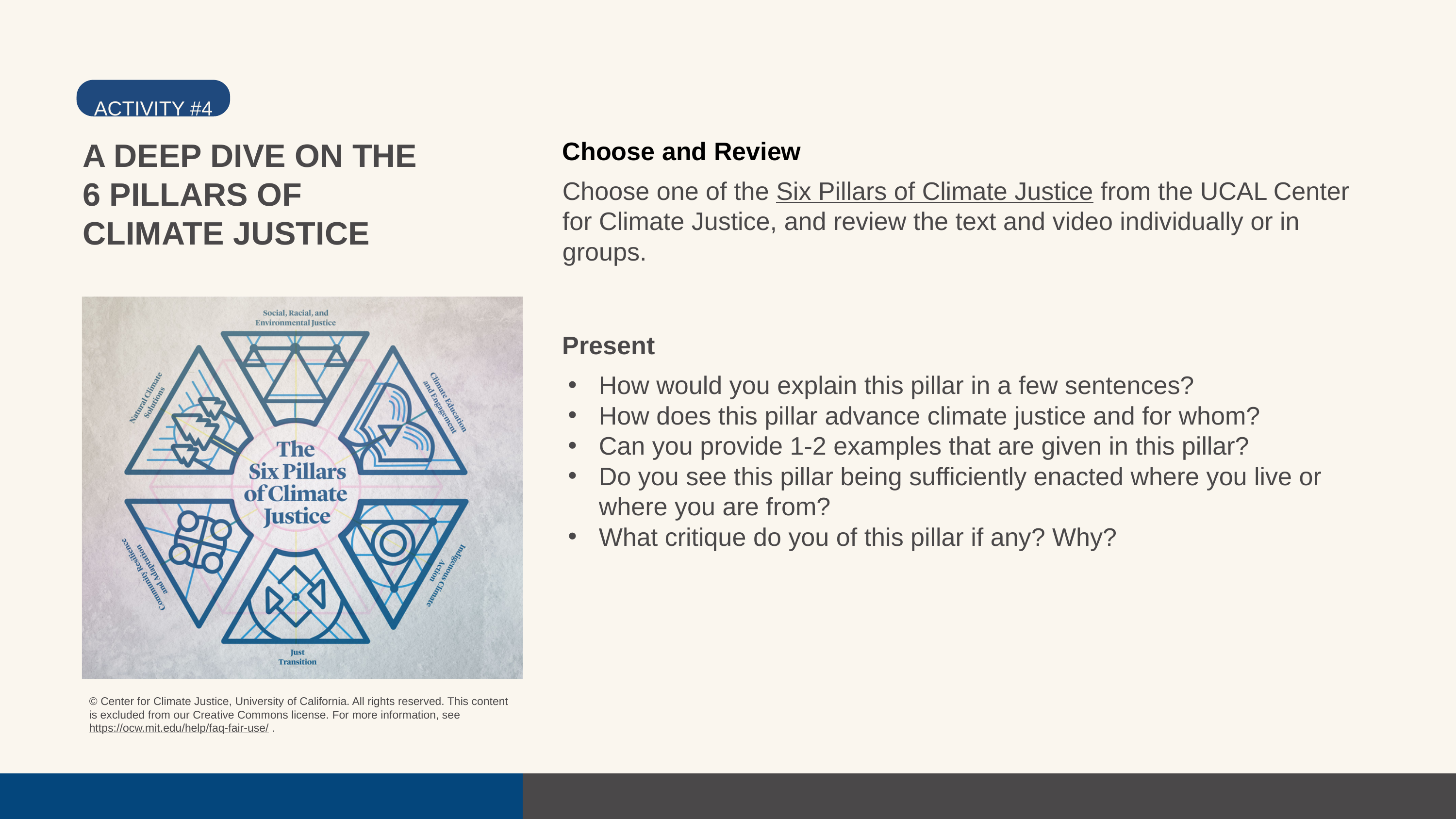

ACTIVITY #4
Choose and Review
Choose one of the Six Pillars of Climate Justice from the UCAL Center for Climate Justice, and review the text and video individually or in groups.
Present
How would you explain this pillar in a few sentences?
How does this pillar advance climate justice and for whom?
Can you provide 1-2 examples that are given in this pillar?
Do you see this pillar being sufficiently enacted where you live or where you are from?
What critique do you of this pillar if any? Why?
A DEEP DIVE ON THE 6 PILLARS OF CLIMATE JUSTICE

© Center for Climate Justice, University of California. All rights reserved. This content is excluded from our Creative Commons license. For more information, see https://ocw.mit.edu/help/faq-fair-use/ .